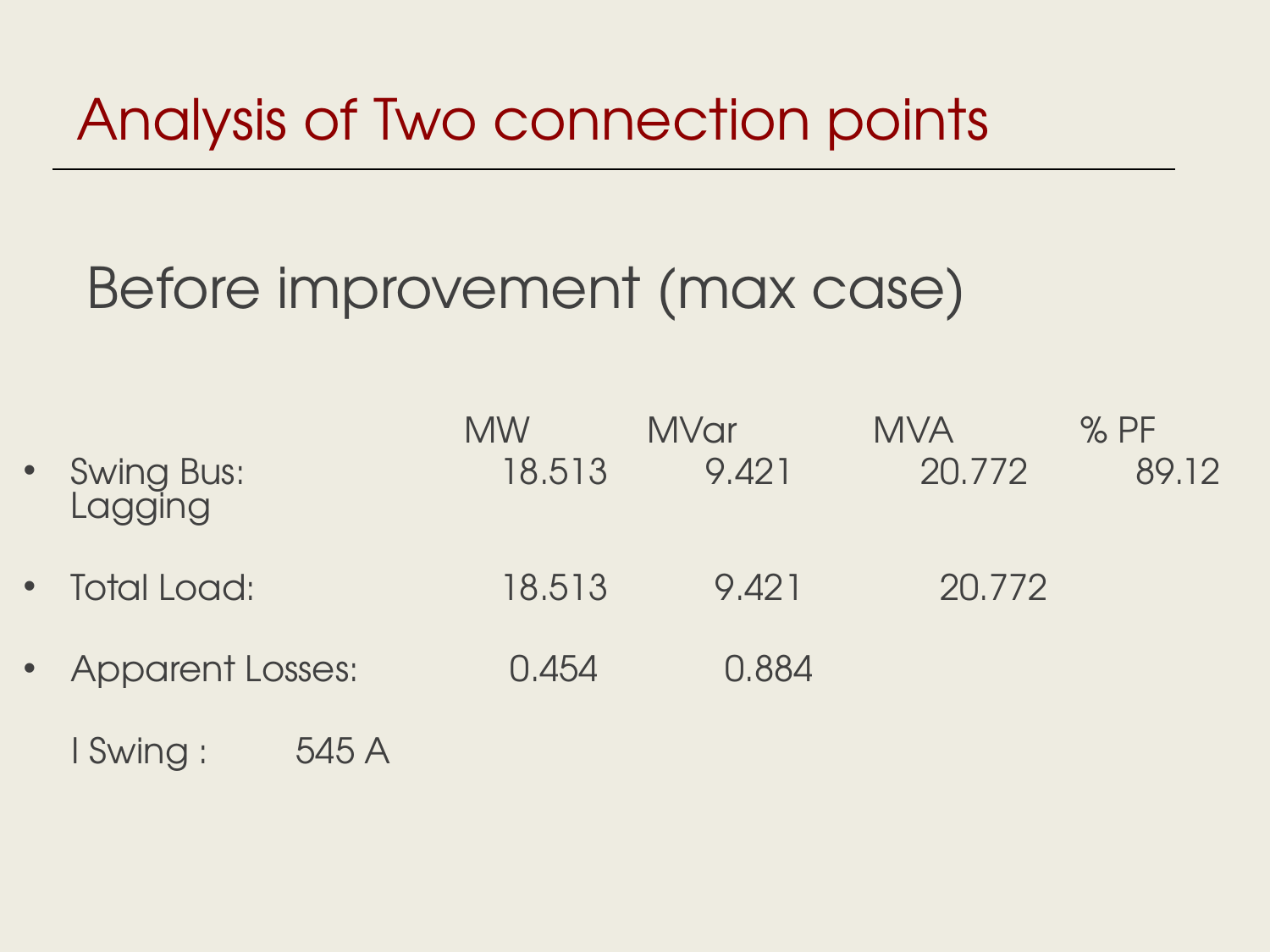

# Analysis of Two connection points

Before improvement (max case)

	                             MW            MVar              MVA             % PF
Swing Bus:	                  18.513          9.421             20.772           89.12  Lagging

Total Load:	                  18.513           9.421              20.772

Apparent Losses:	      0.454             0.884

     I Swing :         545 A